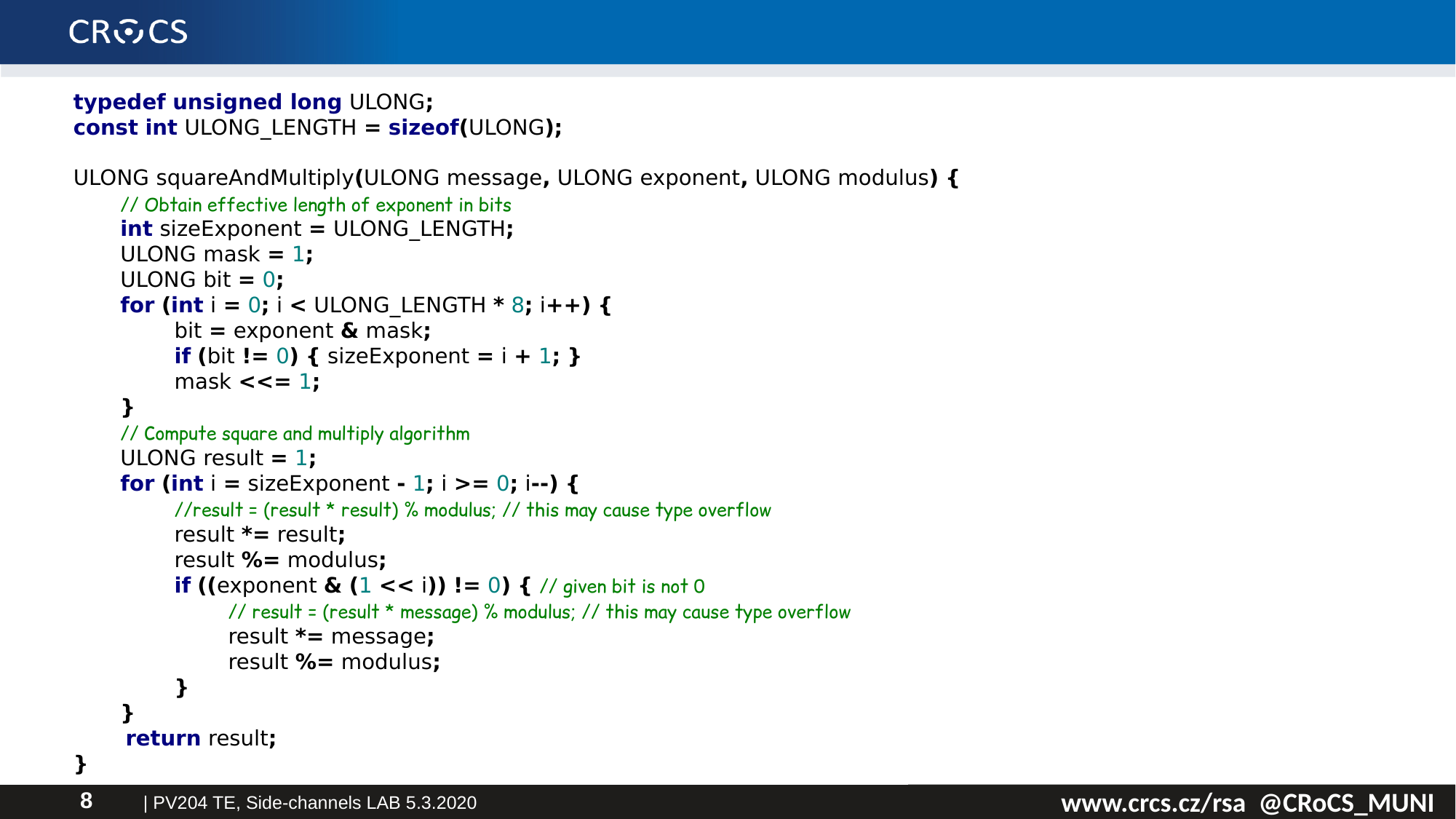

typedef unsigned long ULONG;
const int ULONG_LENGTH = sizeof(ULONG);

ULONG squareAndMultiply(ULONG message, ULONG exponent, ULONG modulus) {
       // Obtain effective length of exponent in bits
       int sizeExponent = ULONG_LENGTH;
       ULONG mask = 1;
       ULONG bit = 0;
       for (int i = 0; i < ULONG_LENGTH * 8; i++) {
               bit = exponent & mask;
               if (bit != 0) { sizeExponent = i + 1; }
               mask <<= 1;
       }
       // Compute square and multiply algorithm
       ULONG result = 1;
       for (int i = sizeExponent - 1; i >= 0; i--) {
               //result = (result * result) % modulus; // this may cause type overflow
               result *= result;
               result %= modulus;
               if ((exponent & (1 << i)) != 0) { // given bit is not 0
                       // result = (result * message) % modulus; // this may cause type overflow
                       result *= message;
                       result %= modulus;
               }
       }
       return result;
}
#

| PV204 TE, Side-channels LAB 5.3.2020
8